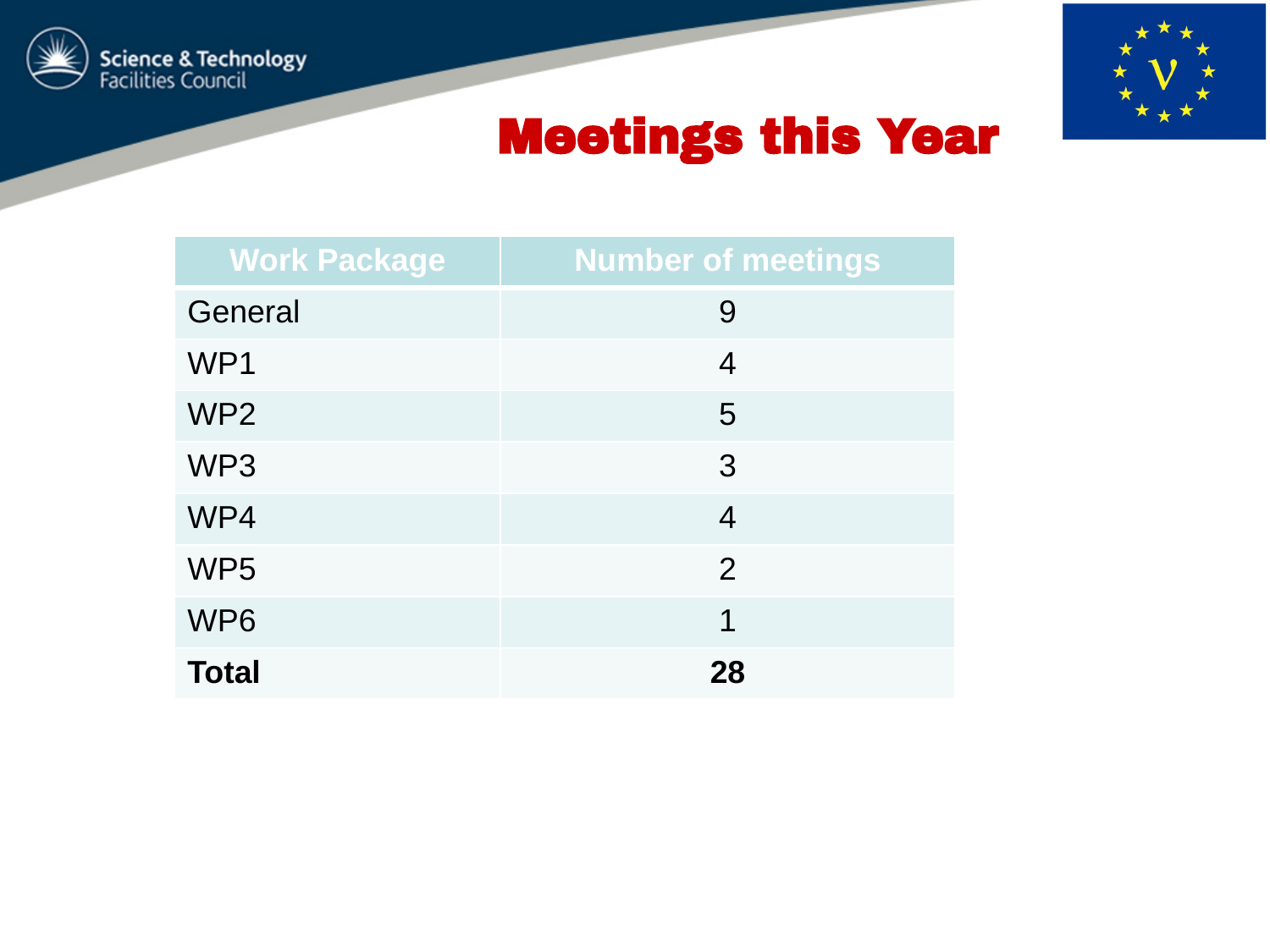

# Meetings this Year
| Work Package | Number of meetings |
| --- | --- |
| General | 9 |
| WP1 | 4 |
| WP2 | 5 |
| WP3 | 3 |
| WP4 | 4 |
| WP5 | 2 |
| WP6 | 1 |
| Total | 28 |